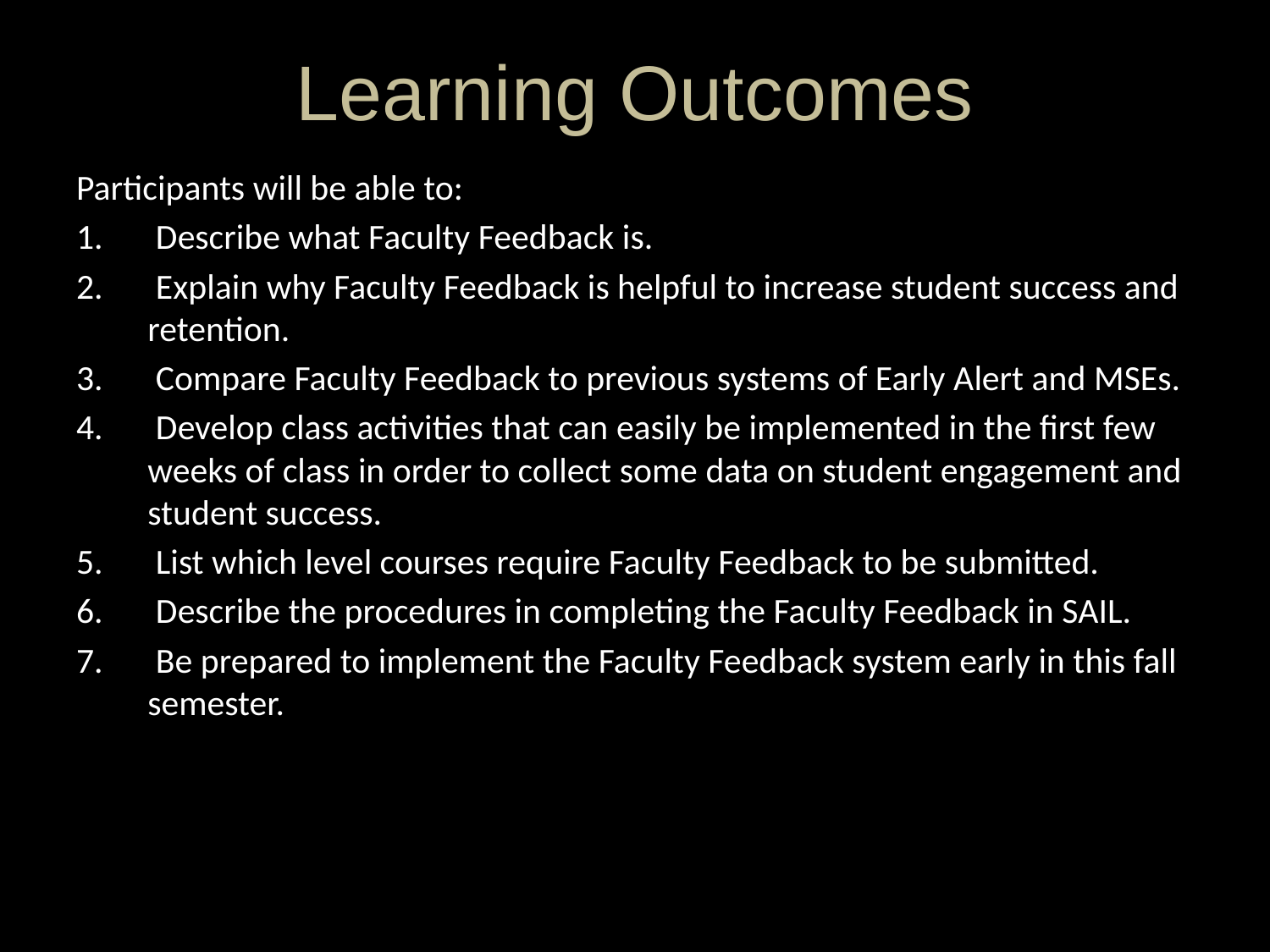

# Learning Outcomes
Participants will be able to:
 Describe what Faculty Feedback is.
 Explain why Faculty Feedback is helpful to increase student success and retention.
 Compare Faculty Feedback to previous systems of Early Alert and MSEs.
 Develop class activities that can easily be implemented in the first few weeks of class in order to collect some data on student engagement and student success.
 List which level courses require Faculty Feedback to be submitted.
 Describe the procedures in completing the Faculty Feedback in SAIL.
 Be prepared to implement the Faculty Feedback system early in this fall semester.